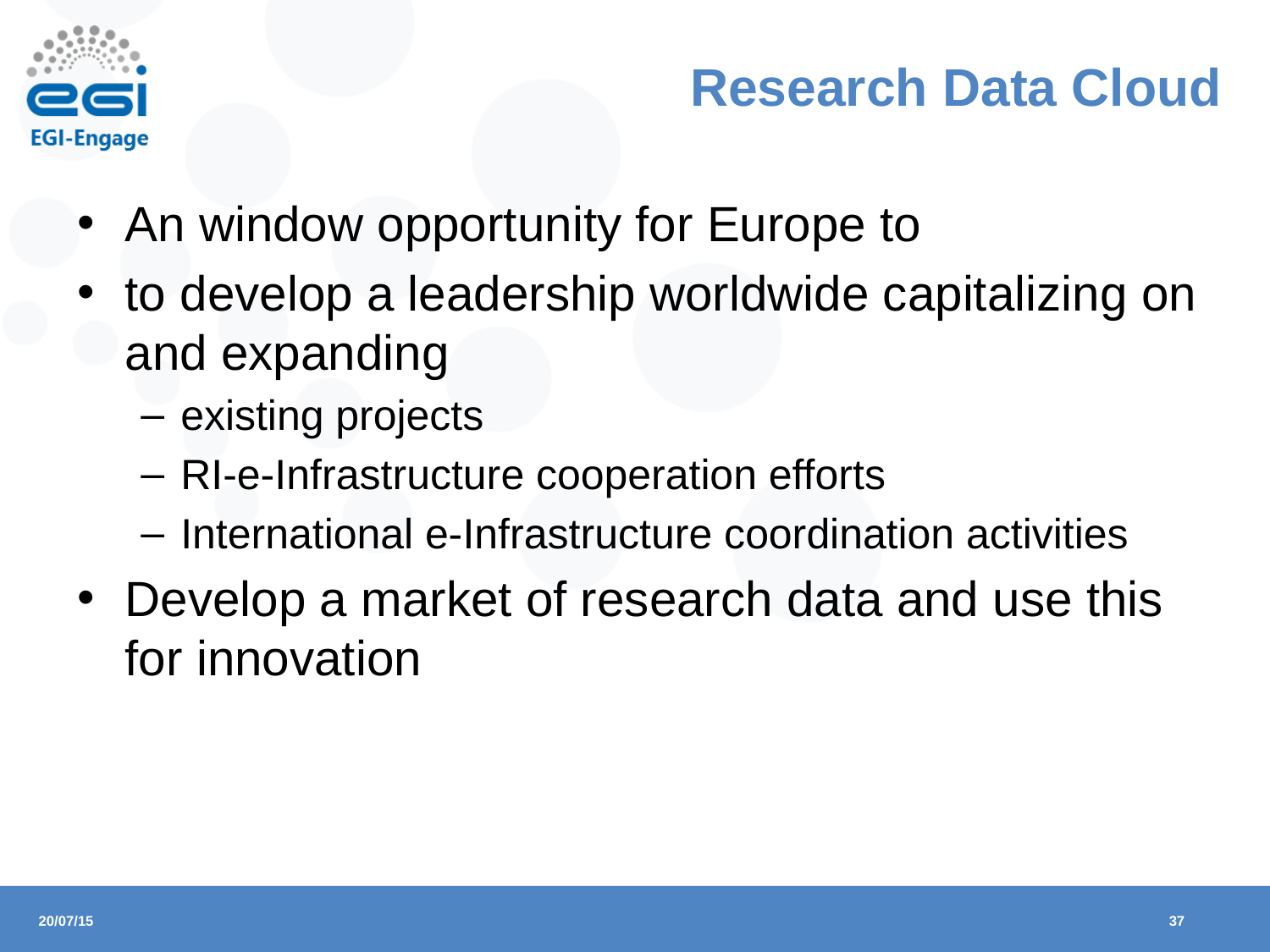

# Research Data Cloud
An window opportunity for Europe to
to develop a leadership worldwide capitalizing on and expanding
existing projects
RI-e-Infrastructure cooperation efforts
International e-Infrastructure coordination activities
Develop a market of research data and use this for innovation